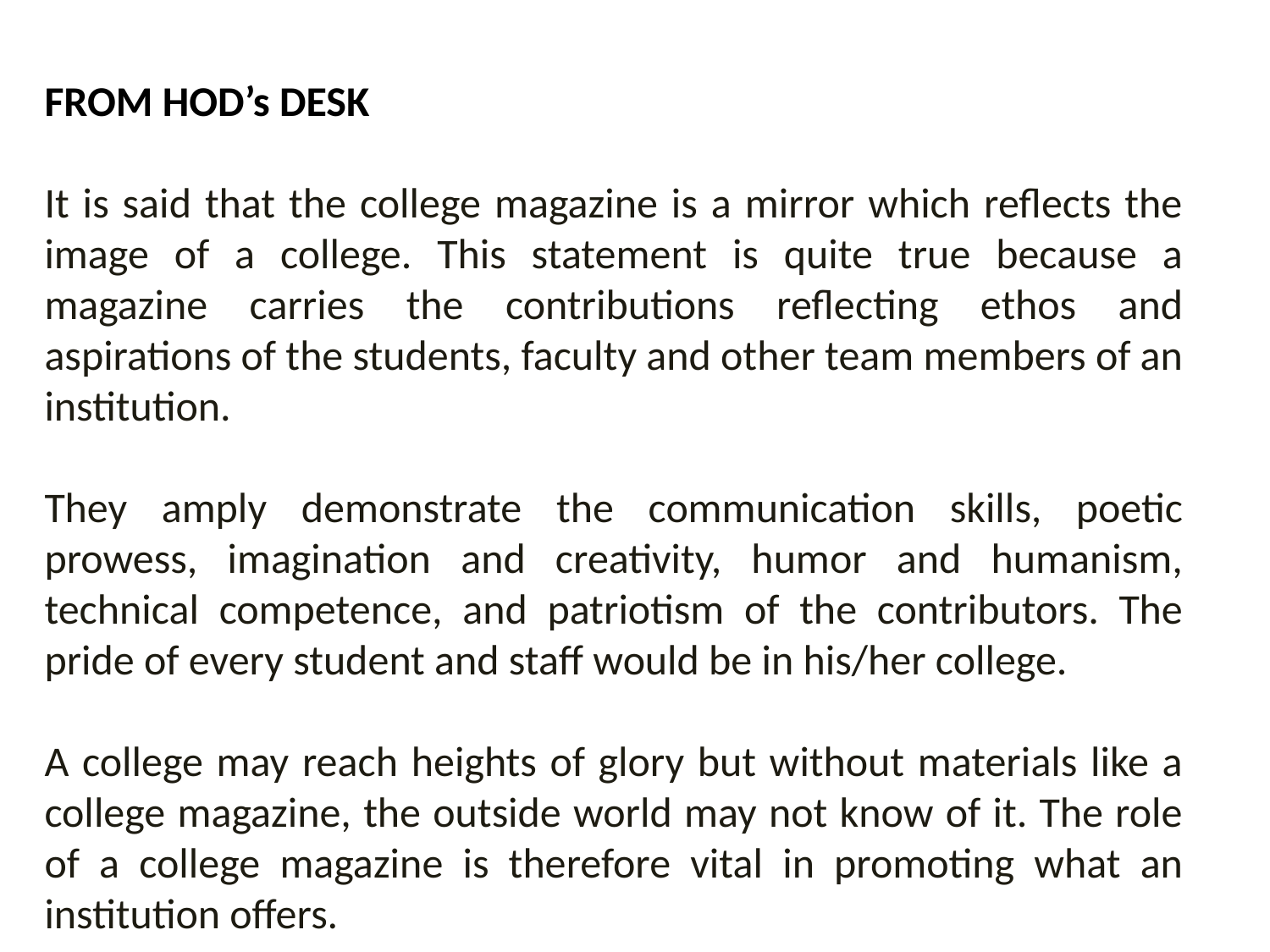

FROM HOD’s DESK

It is said that the college magazine is a mirror which reflects the image of a college. This statement is quite true because a magazine carries the contributions reflecting ethos and aspirations of the students, faculty and other team members of an institution.

They amply demonstrate the communication skills, poetic prowess, imagination and creativity, humor and humanism, technical competence, and patriotism of the contributors. The pride of every student and staff would be in his/her college.

A college may reach heights of glory but without materials like a college magazine, the outside world may not know of it. The role of a college magazine is therefore vital in promoting what an institution offers.